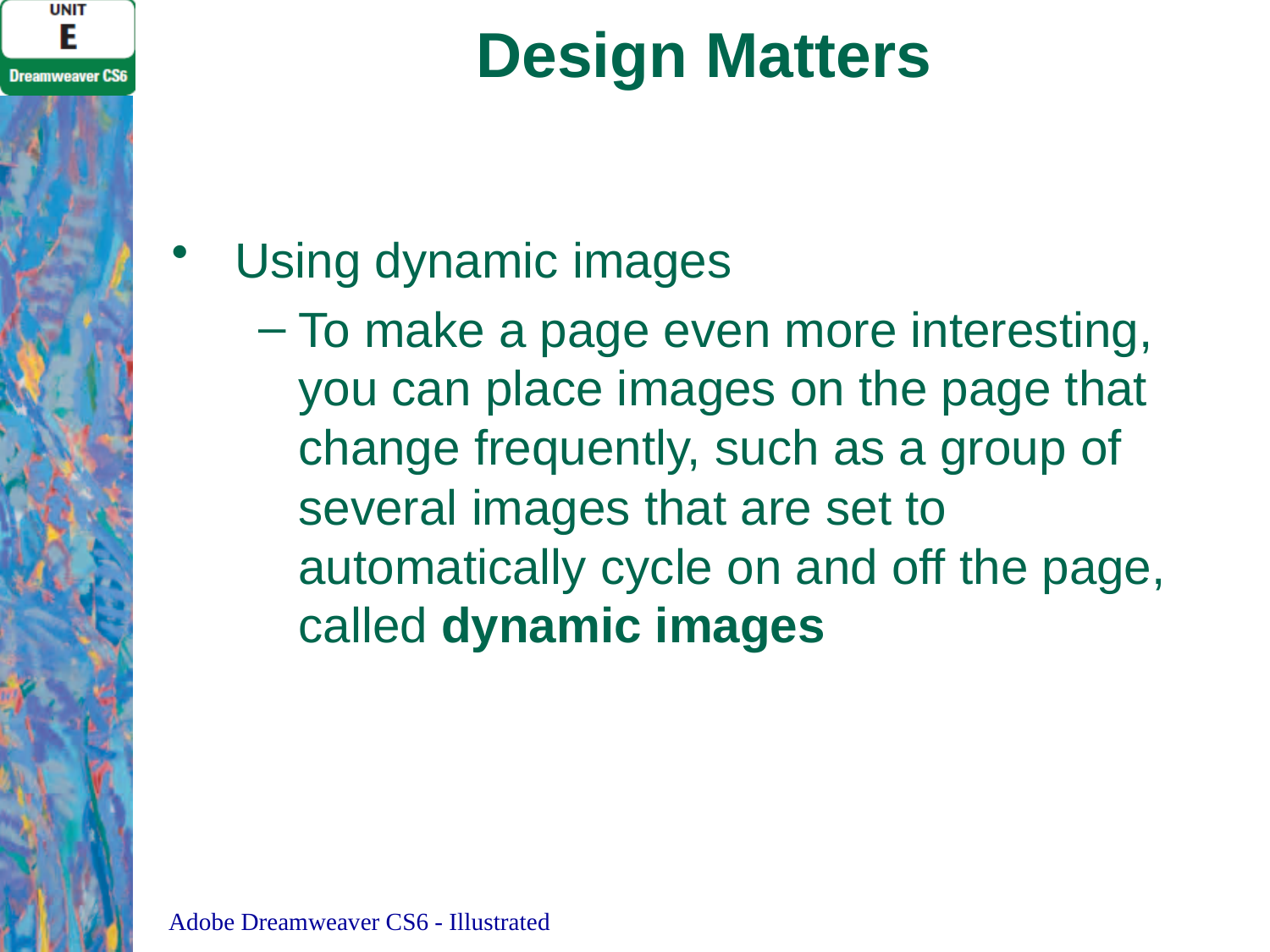

# Design Matters
Using dynamic images
To make a page even more interesting, you can place images on the page that change frequently, such as a group of several images that are set to automatically cycle on and off the page, called dynamic images
Adobe Dreamweaver CS6 - Illustrated